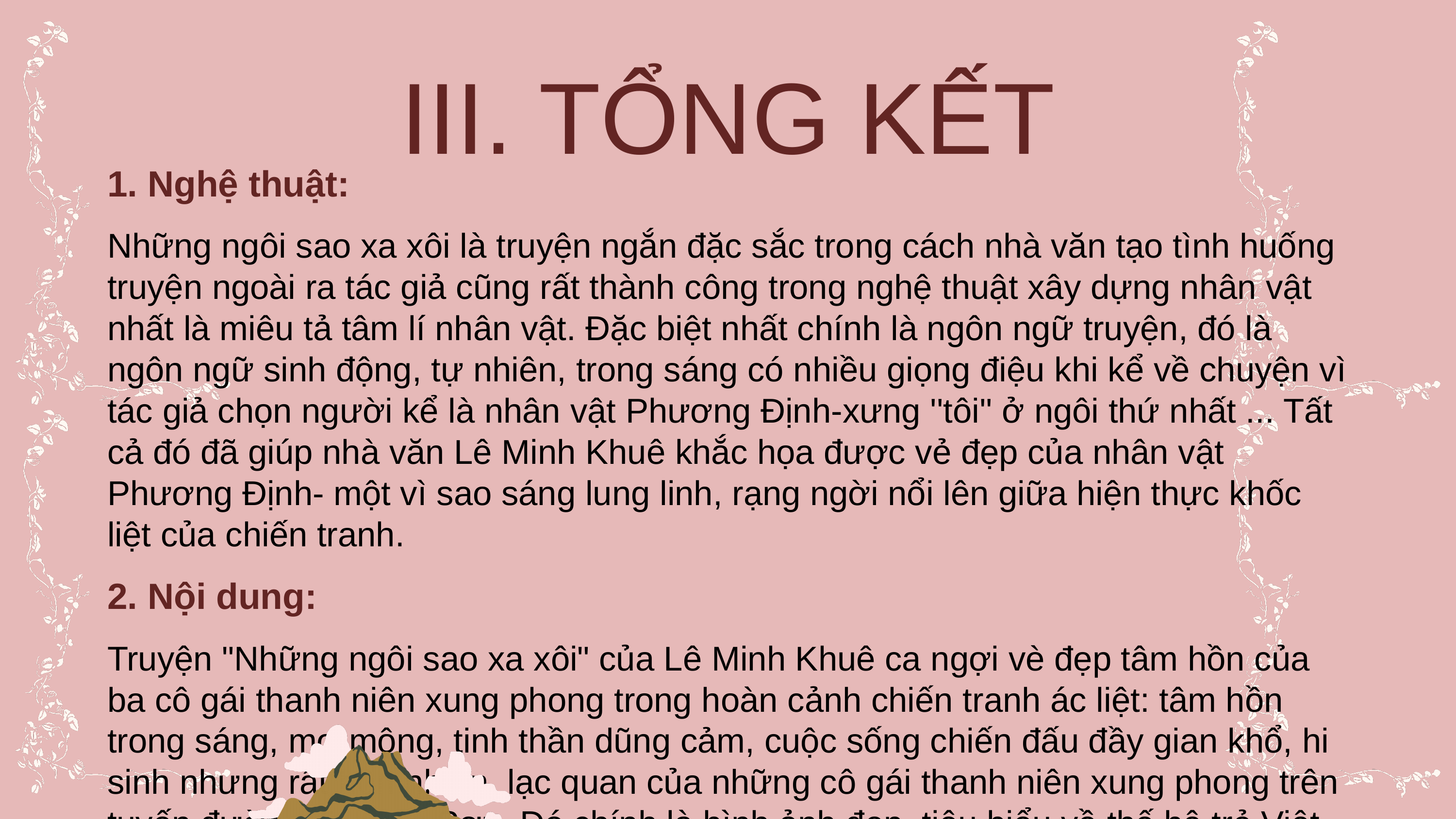

III. TỔNG KẾT
1. Nghệ thuật:
Những ngôi sao xa xôi là truyện ngắn đặc sắc trong cách nhà văn tạo tình huống truyện ngoài ra tác giả cũng rất thành công trong nghệ thuật xây dựng nhân vật nhất là miêu tả tâm lí nhân vật. Đặc biệt nhất chính là ngôn ngữ truyện, đó là ngôn ngữ sinh động, tự nhiên, trong sáng có nhiều giọng điệu khi kể về chuyện vì tác giả chọn người kể là nhân vật Phương Định-xưng ''tôi'' ở ngôi thứ nhất ... Tất cả đó đã giúp nhà văn Lê Minh Khuê khắc họa được vẻ đẹp của nhân vật Phương Định- một vì sao sáng lung linh, rạng ngời nổi lên giữa hiện thực khốc liệt của chiến tranh.
2. Nội dung:
Truyện "Những ngôi sao xa xôi" của Lê Minh Khuê ca ngợi vè đẹp tâm hồn của ba cô gái thanh niên xung phong trong hoàn cảnh chiến tranh ác liệt: tâm hồn trong sáng, mơ mộng, tinh thần dũng cảm, cuộc sống chiến đấu đầy gian khổ, hi sinh nhưng rất hồn nhiên, lạc quan của những cô gái thanh niên xung phong trên tuyến đường Trường Sơn. Đó chính là hình ảnh đẹp, tiêu biểu về thế hệ trẻ Việt Nam trong thời kì kháng chiến chống Mĩ.